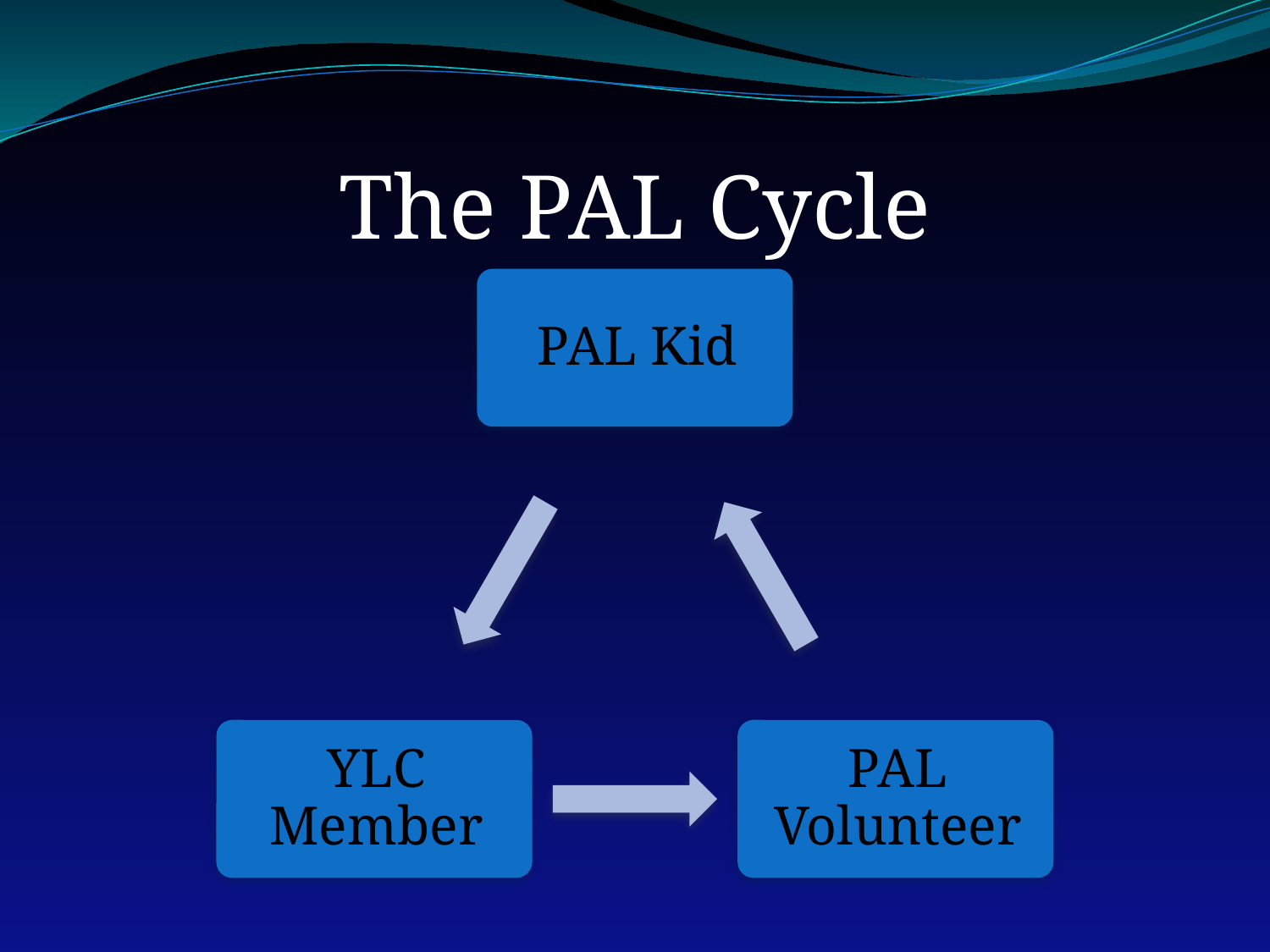

# The PAL Cycle
PAL Kid

PAL Volunteer

YLC Member